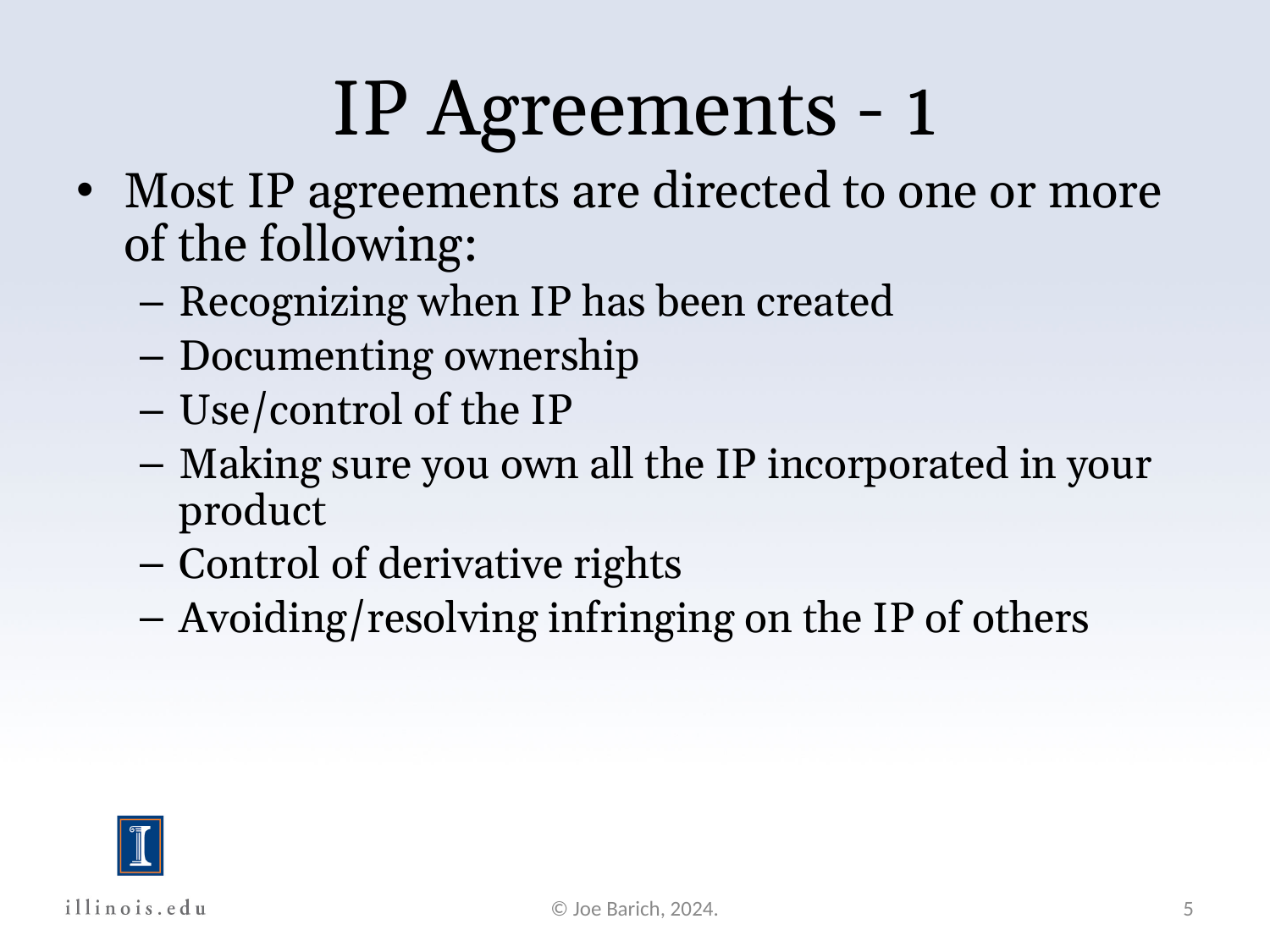

IP Agreements - 1
Most IP agreements are directed to one or more of the following:
Recognizing when IP has been created
Documenting ownership
Use/control of the IP
Making sure you own all the IP incorporated in your product
Control of derivative rights
Avoiding/resolving infringing on the IP of others
© Joe Barich, 2024.
5